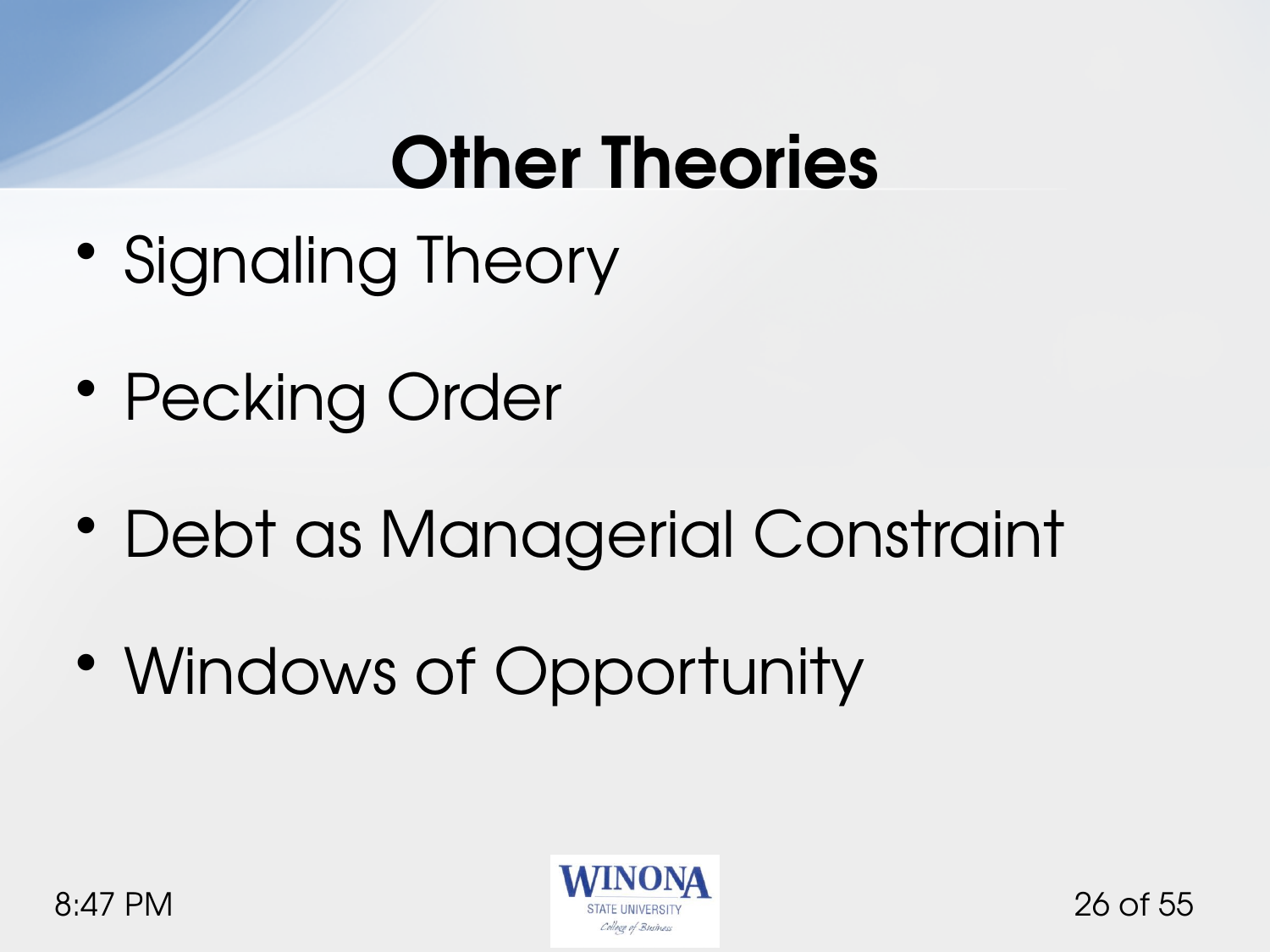

26
# Other Theories
Signaling Theory

Pecking Order

Debt as Managerial Constraint

Windows of Opportunity